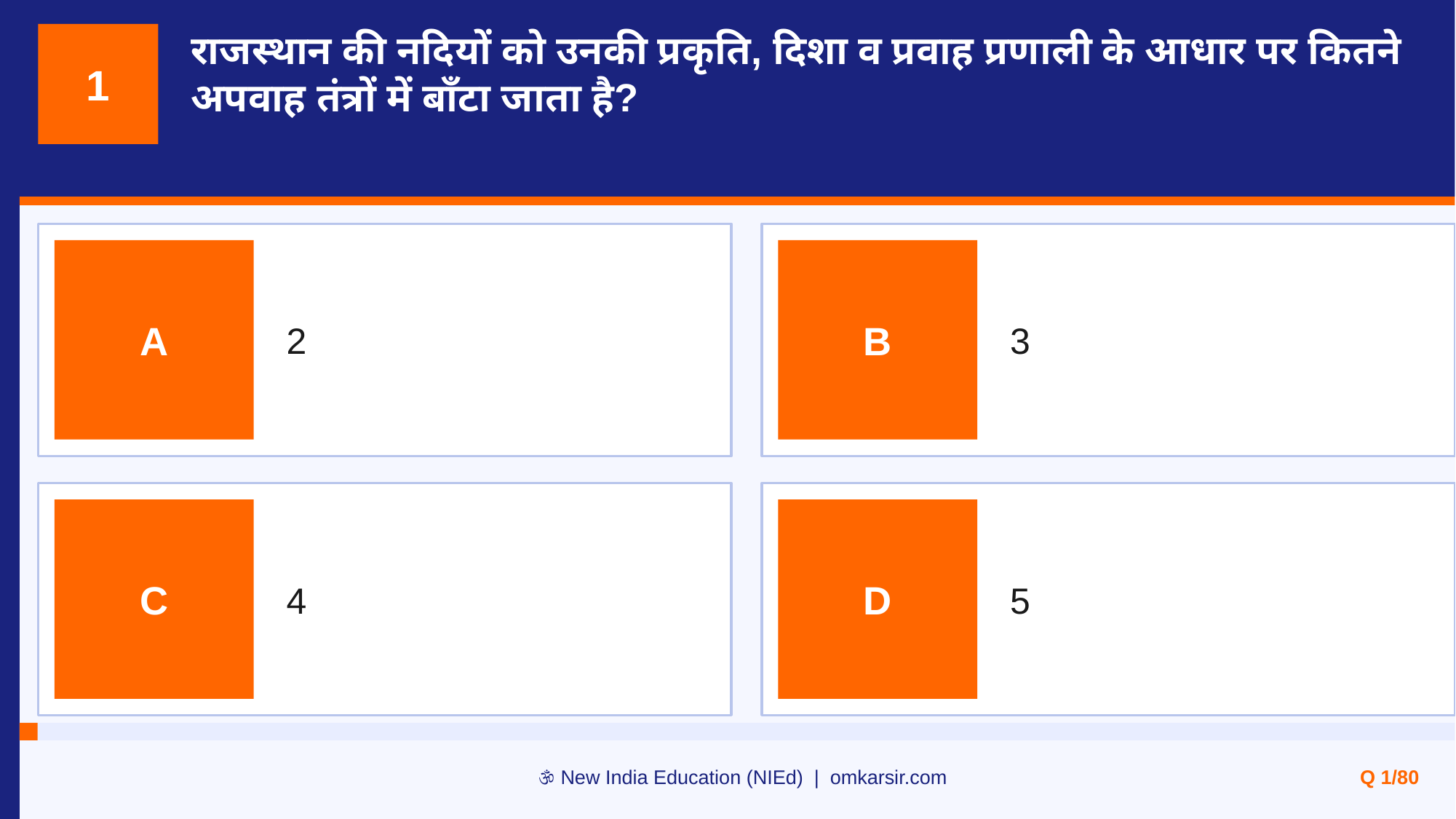

राजस्थान की नदियों को उनकी प्रकृति, दिशा व प्रवाह प्रणाली के आधार पर कितने अपवाह तंत्रों में बाँटा जाता है?
1

2
3
A
B

4
5
C
D

🕉️ New India Education (NIEd)  |  omkarsir.com
Q 1/80